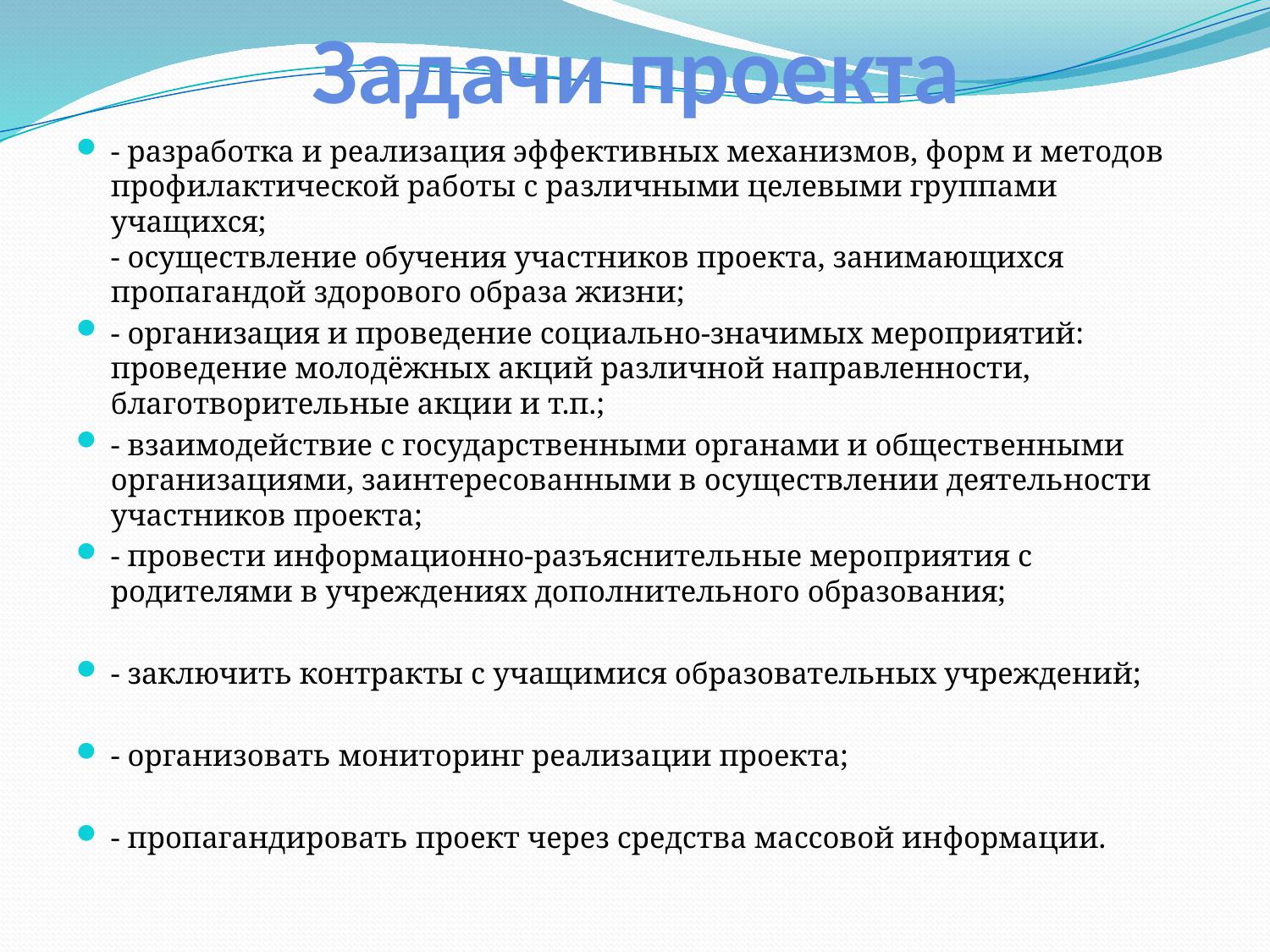

# Задачи проекта
- разработка и реализация эффективных механизмов, форм и методов профилактической работы с различными целевыми группами учащихся;
- осуществление обучения участников проекта, занимающихся пропагандой здорового образа жизни;
- организация и проведение социально-значимых мероприятий: проведение молодёжных акций различной направленности, благотворительные акции и т.п.;
- взаимодействие с государственными органами и общественными  организациями, заинтересованными в осуществлении деятельности участников проекта;
- провести информационно-разъяснительные мероприятия с родителями в учреждениях дополнительного образования;

- заключить контракты с учащимися образовательных учреждений;

- организовать мониторинг реализации проекта;

- пропагандировать проект через средства массовой информации.